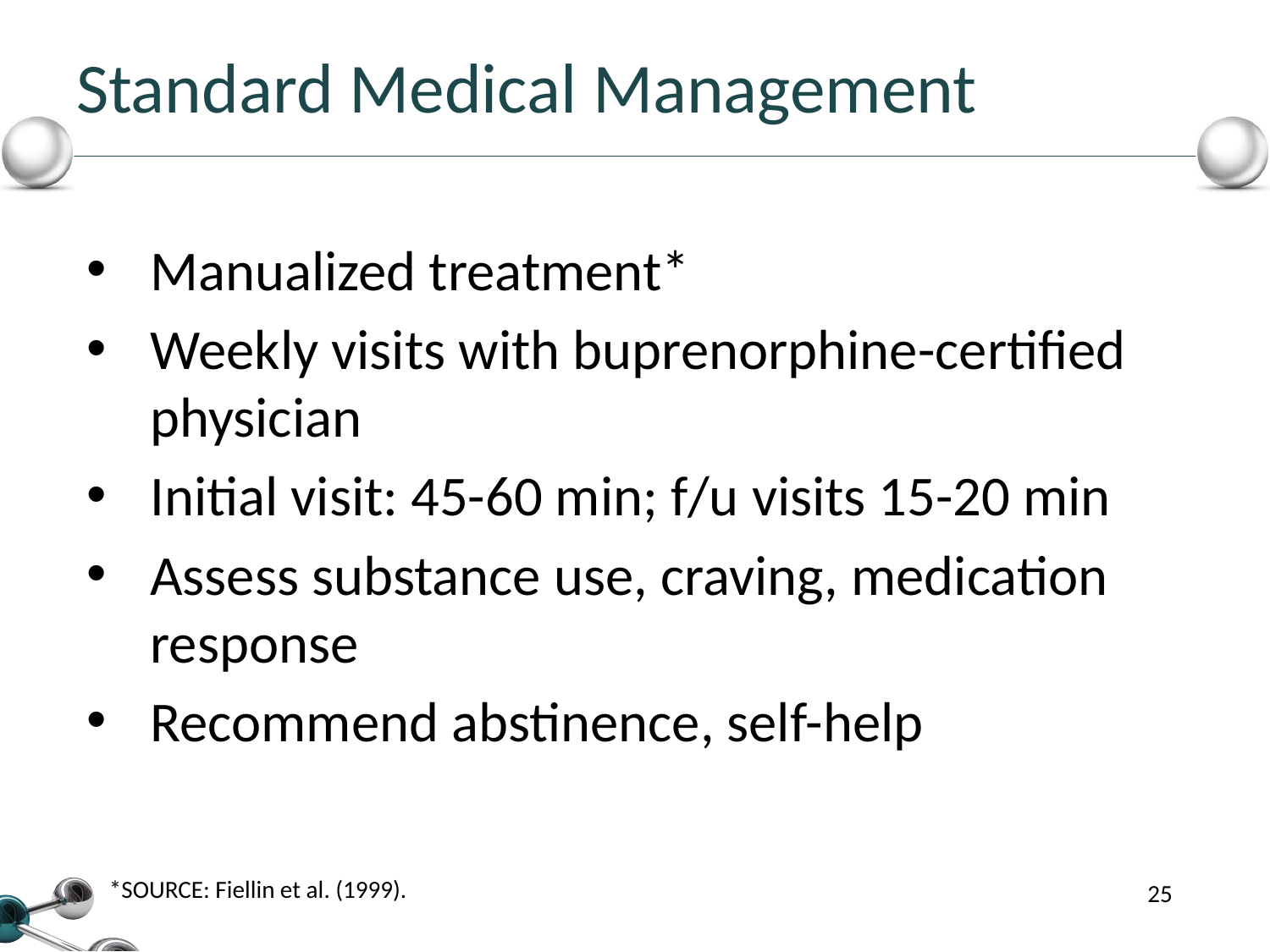

Standard Medical Management
Manualized treatment*
Weekly visits with buprenorphine-certified physician
Initial visit: 45-60 min; f/u visits 15-20 min
Assess substance use, craving, medication response
Recommend abstinence, self-help

*SOURCE: Fiellin et al. (1999).
25
25